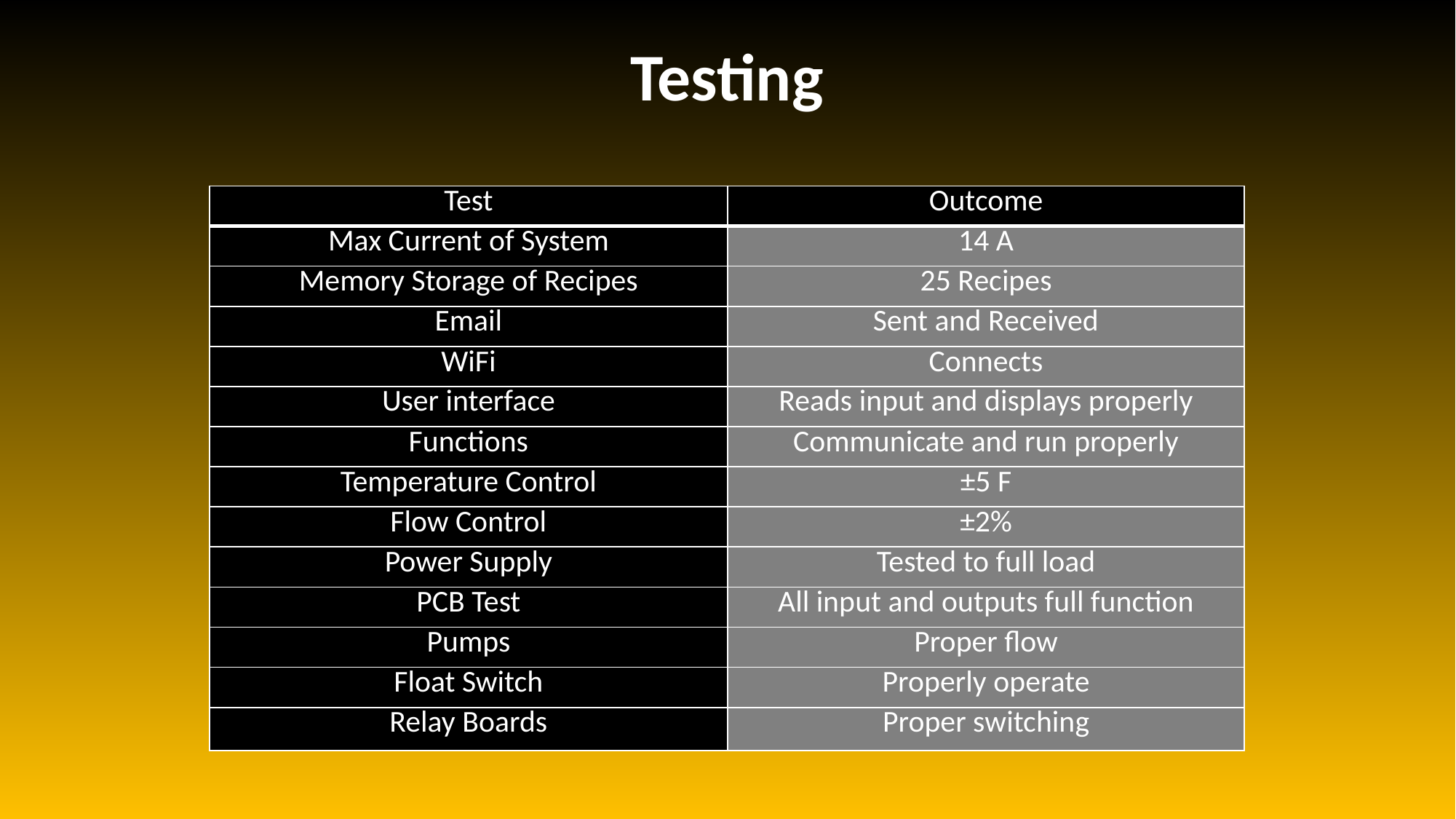

# Testing
| Test | Outcome |
| --- | --- |
| Max Current of System | 14 A |
| Memory Storage of Recipes | 25 Recipes |
| Email | Sent and Received |
| WiFi | Connects |
| User interface | Reads input and displays properly |
| Functions | Communicate and run properly |
| Temperature Control | ±5 F |
| Flow Control | ±2% |
| Power Supply | Tested to full load |
| PCB Test | All input and outputs full function |
| Pumps | Proper flow |
| Float Switch | Properly operate |
| Relay Boards | Proper switching |